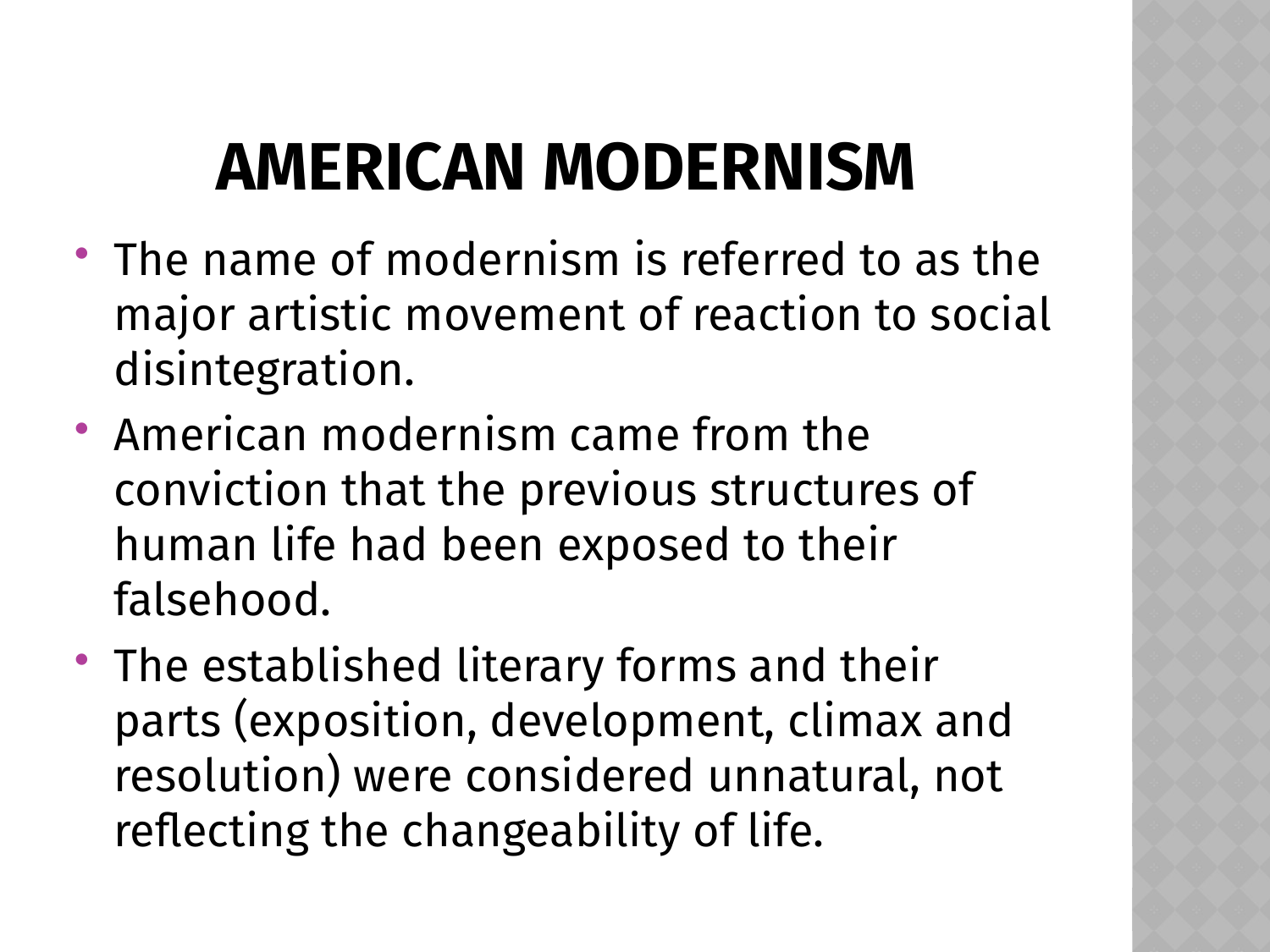

# American modernism
The name of modernism is referred to as the major artistic movement of reaction to social disintegration.
American modernism came from the conviction that the previous structures of human life had been exposed to their falsehood.
The established literary forms and their parts (exposition, development, climax and resolution) were considered unnatural, not reflecting the changeability of life.